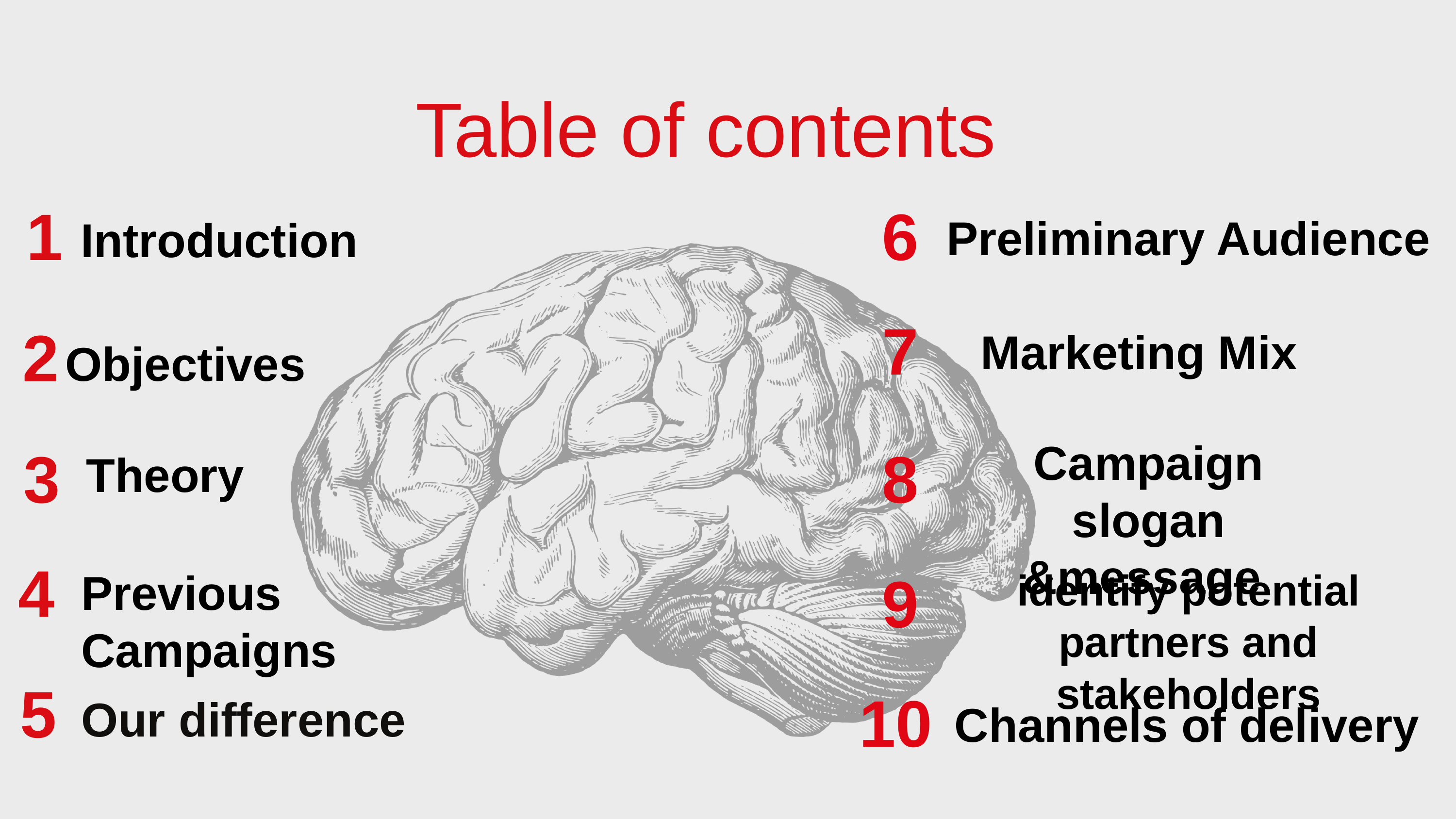

Table of contents
1
6
Preliminary Audience
 Introduction

7
2
Marketing Mix
 Objectives
Campaign slogan &message
3
8
Theory
4
9
Previous Campaigns
identify potential partners and stakeholders
5
10
Our difference
Channels of delivery